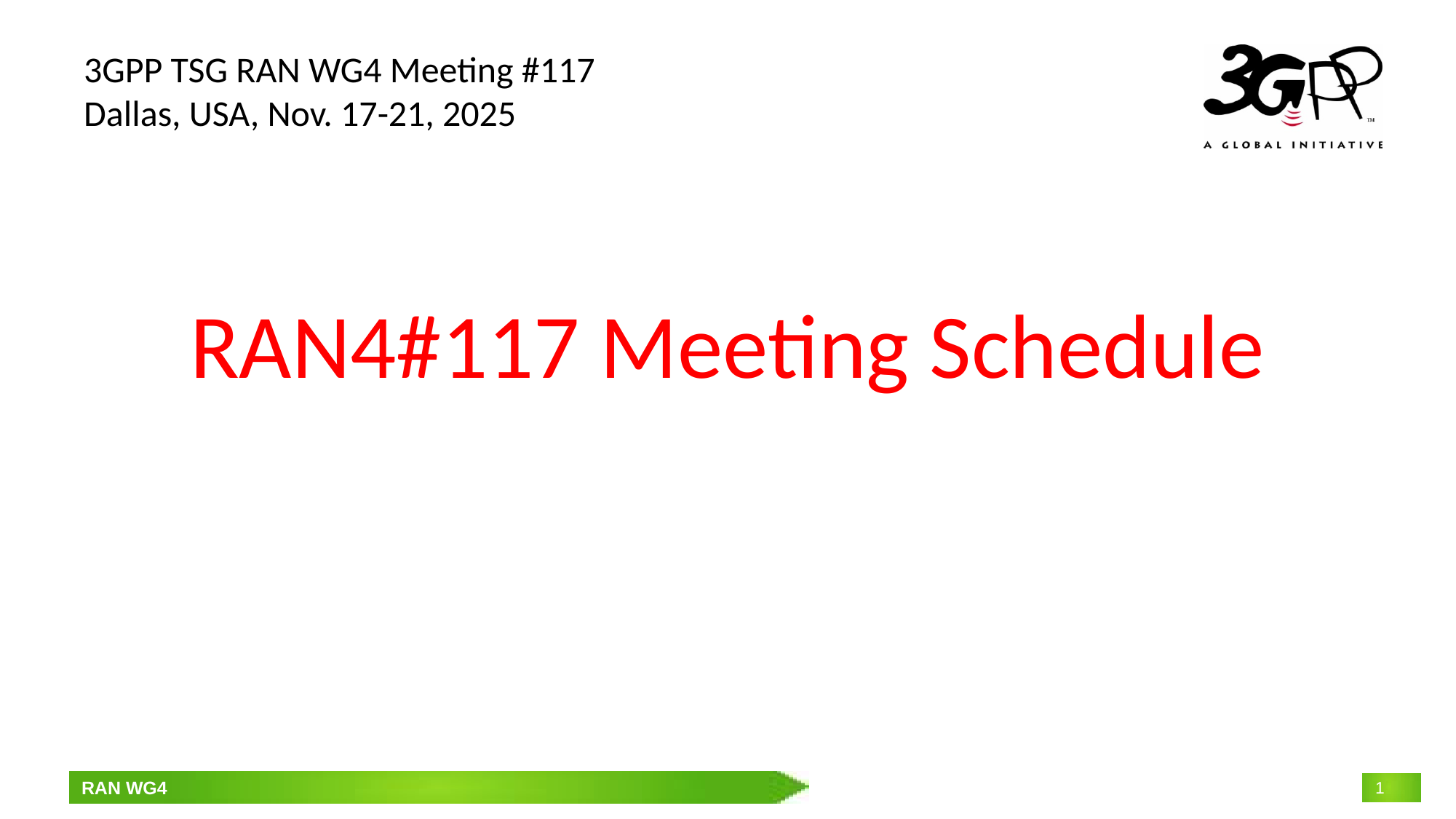

3GPP TSG RAN WG4 Meeting #117
Dallas, USA, Nov. 17-21, 2025
# RAN4#117 Meeting Schedule